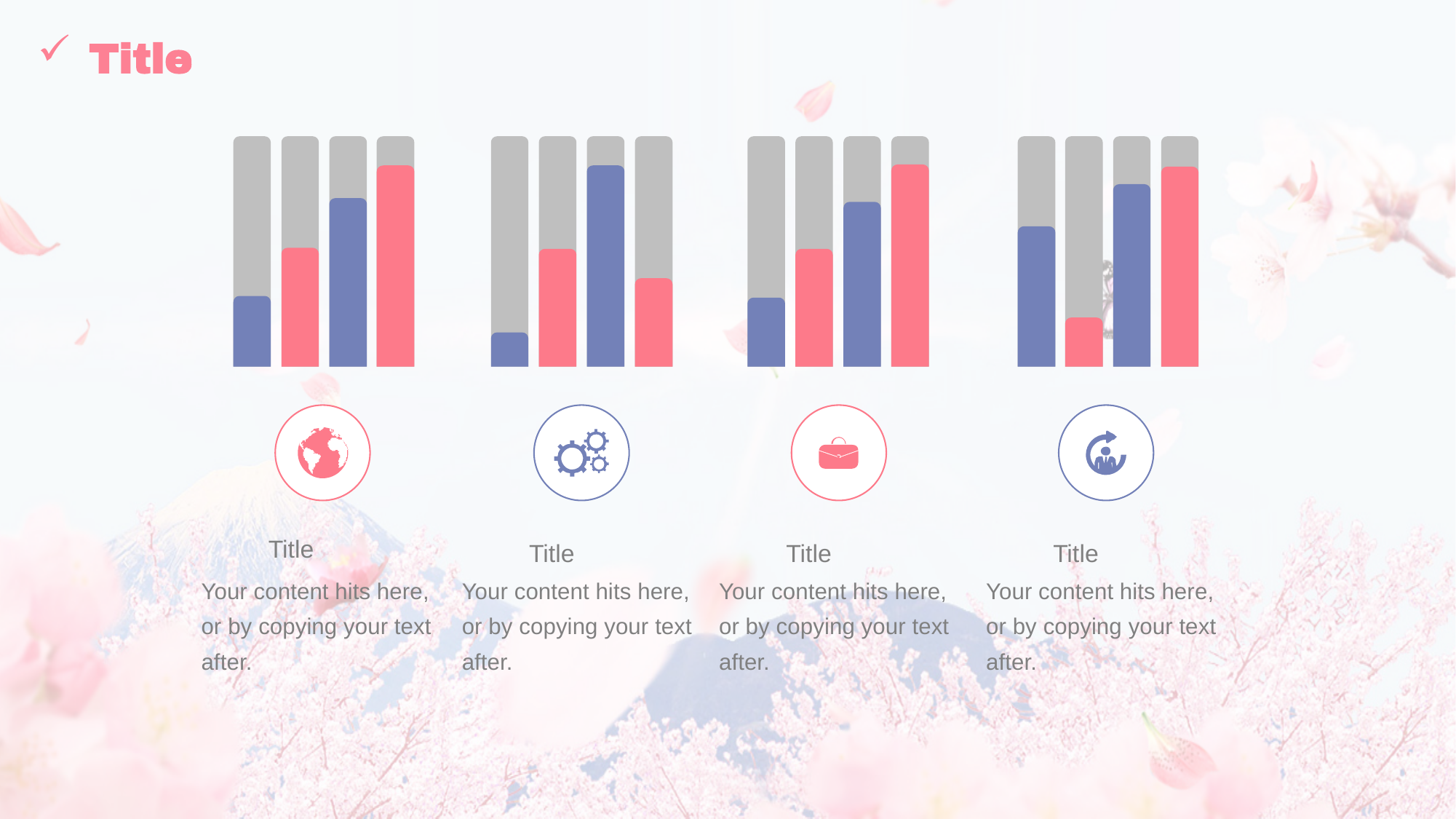

# Title

Title
Title
Title
Title
Your content hits here, or by copying your text after.
Your content hits here, or by copying your text after.
Your content hits here, or by copying your text after.
Your content hits here, or by copying your text after.